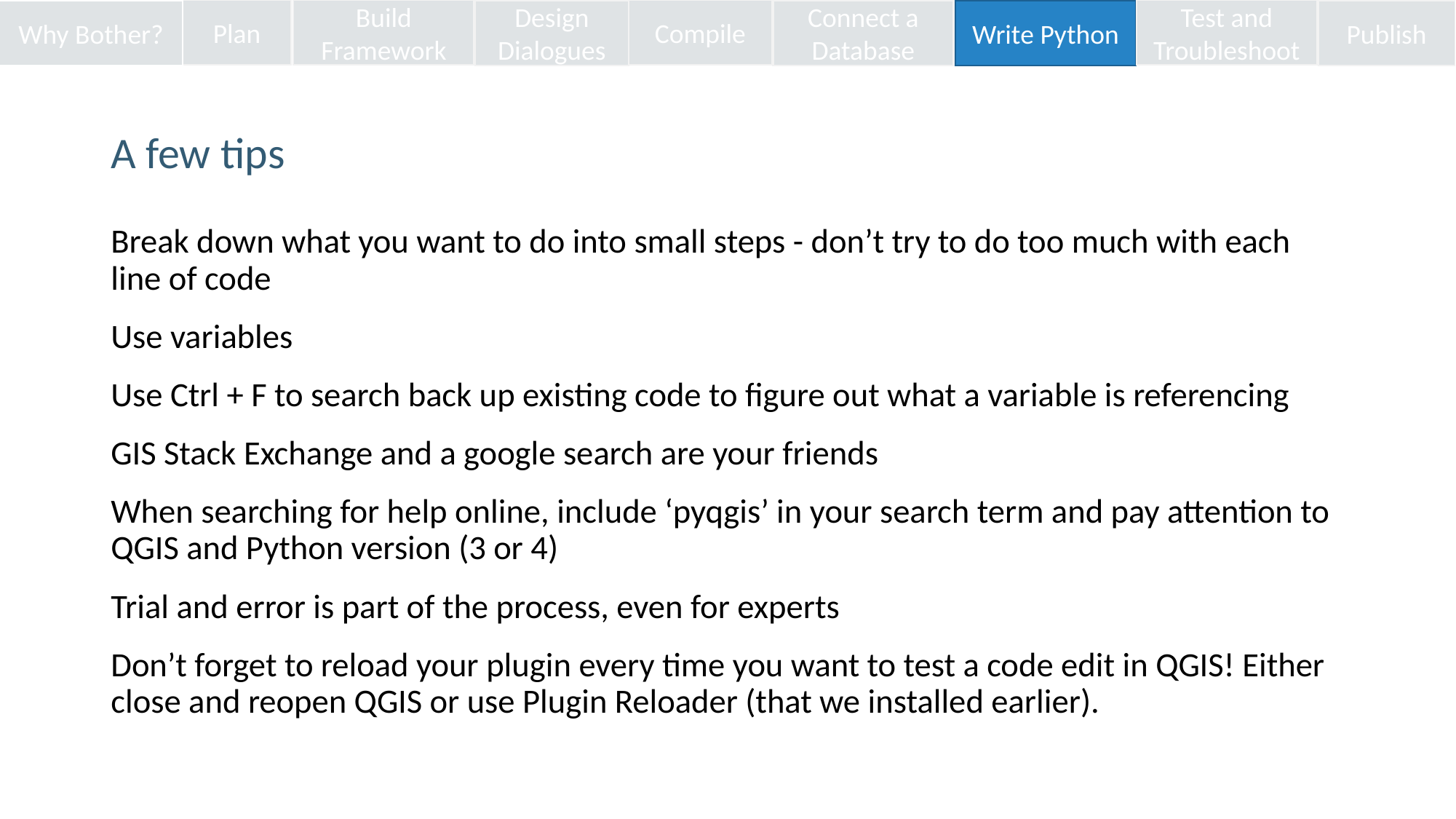

Design Dialogues
Connect a Database
Publish
Plan
Build Framework
Compile
Test and Troubleshoot
Why Bother?
Write Python
A few tips

Break down what you want to do into small steps - don’t try to do too much with each line of code
Use variables
Use Ctrl + F to search back up existing code to figure out what a variable is referencing
GIS Stack Exchange and a google search are your friends
When searching for help online, include ‘pyqgis’ in your search term and pay attention to QGIS and Python version (3 or 4)
Trial and error is part of the process, even for experts
Don’t forget to reload your plugin every time you want to test a code edit in QGIS! Either close and reopen QGIS or use Plugin Reloader (that we installed earlier).